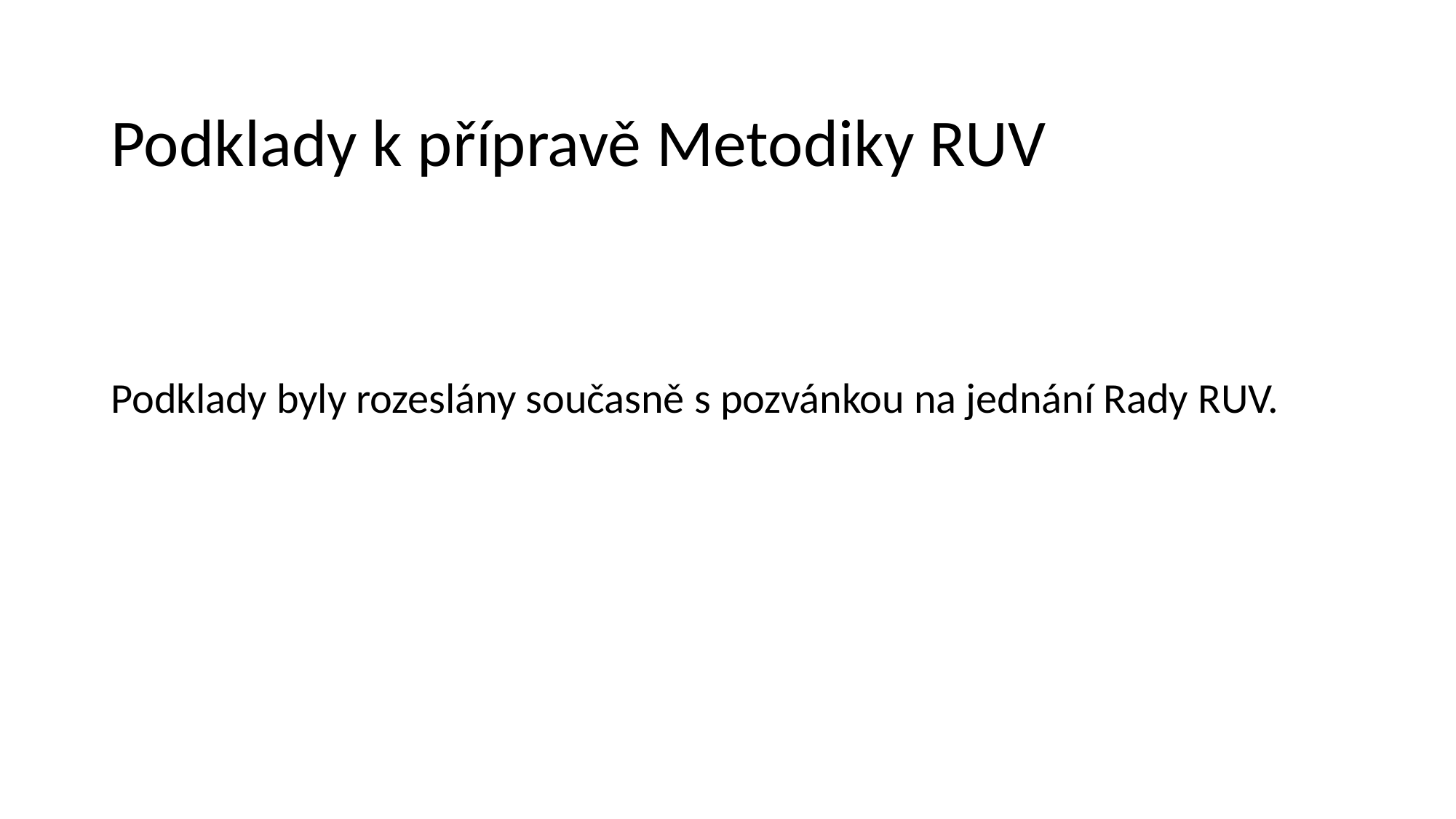

# Podklady k přípravě Metodiky RUV

Podklady byly rozeslány současně s pozvánkou na jednání Rady RUV.